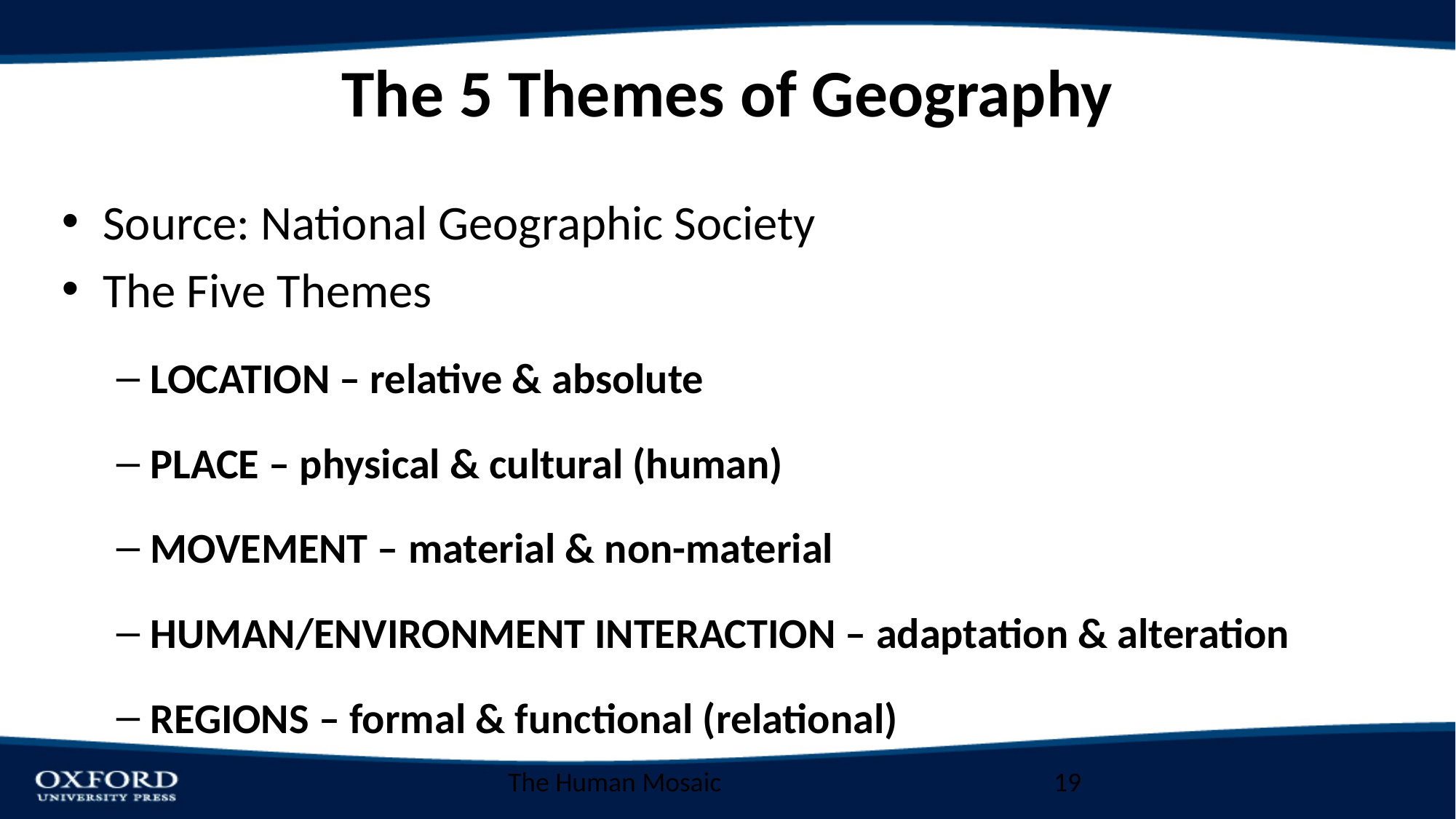

# The 5 Themes of Geography
Source: National Geographic Society
The Five Themes
LOCATION – relative & absolute
PLACE – physical & cultural (human)
MOVEMENT – material & non-material
HUMAN/ENVIRONMENT INTERACTION – adaptation & alteration
REGIONS – formal & functional (relational)

The Human Mosaic
19